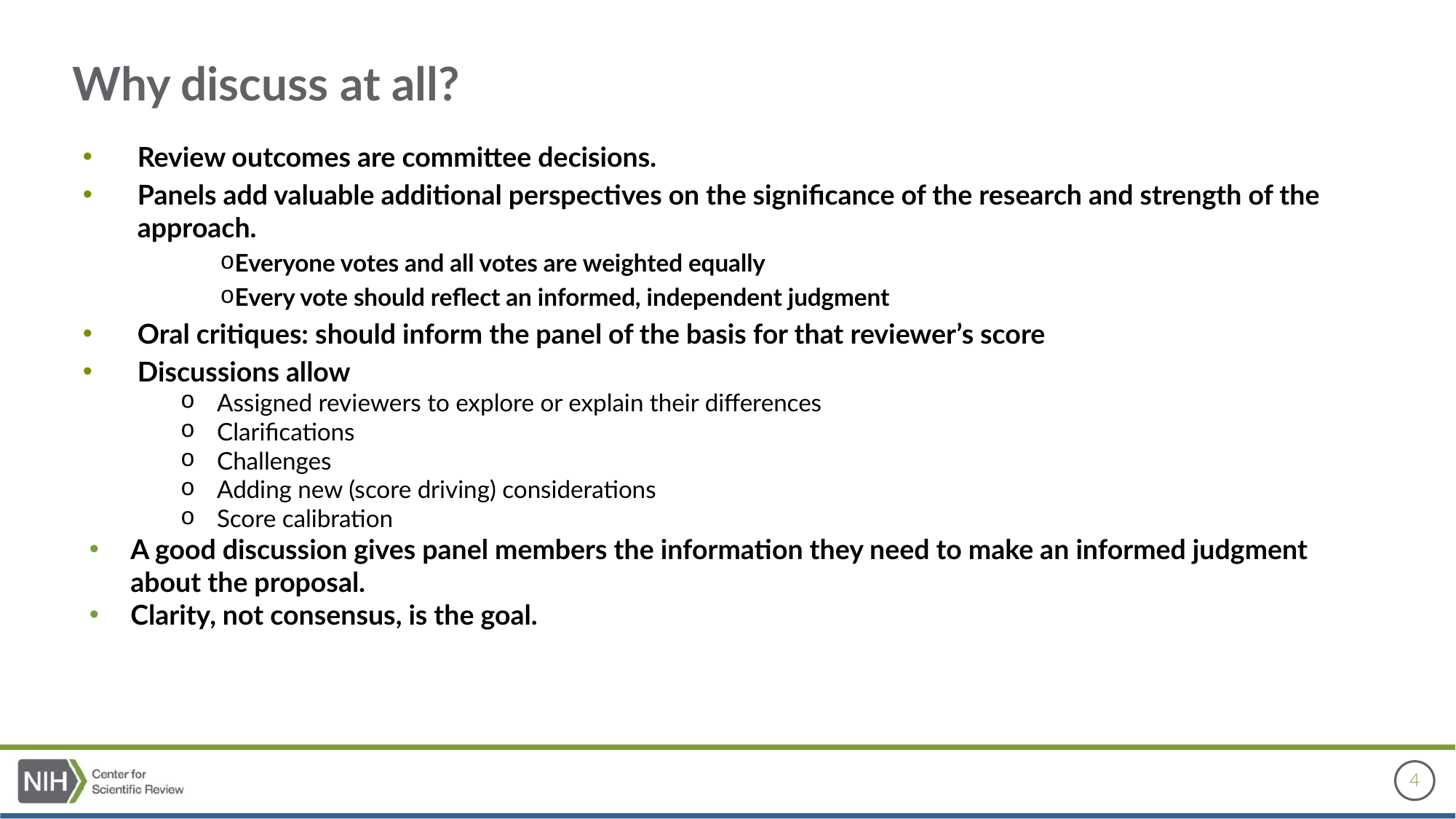

# Why discuss at all?
Review outcomes are committee decisions.
Panels add valuable additional perspectives on the significance of the research and strength of the approach.
Everyone votes and all votes are weighted equally
Every vote should reflect an informed, independent judgment
Oral critiques: should inform the panel of the basis for that reviewer’s score
Discussions allow
Assigned reviewers to explore or explain their differences
Clarifications
Challenges
Adding new (score driving) considerations
Score calibration
A good discussion gives panel members the information they need to make an informed judgment about the proposal.
Clarity, not consensus, is the goal.